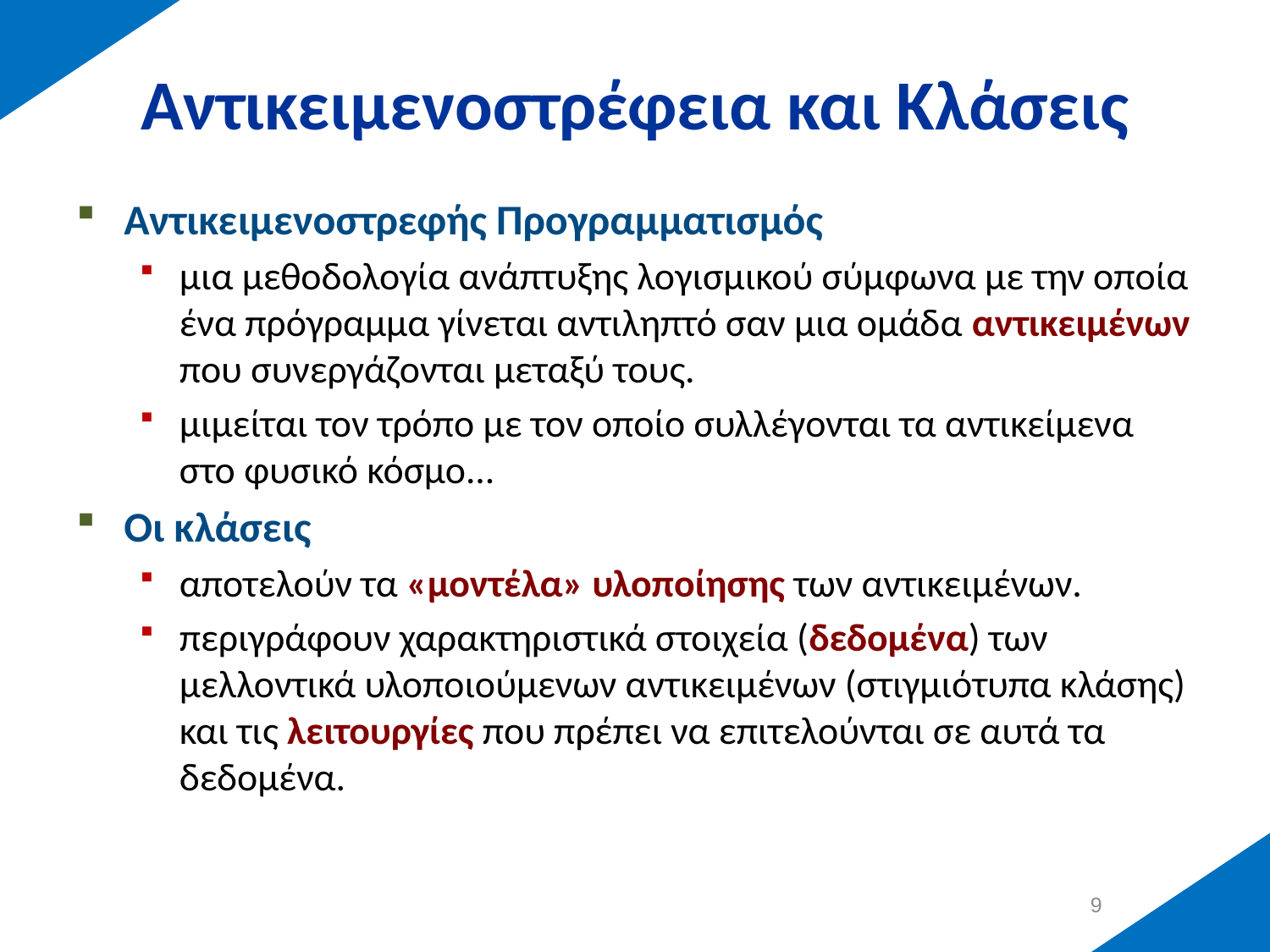

# Αντικειμενοστρέφεια και Κλάσεις
Αντικειμενοστρεφής Προγραμματισμός
μια μεθοδολογία ανάπτυξης λογισμικού σύμφωνα με την οποία ένα πρόγραμμα γίνεται αντιληπτό σαν μια ομάδα αντικειμένων που συνεργάζονται μεταξύ τους.
μιμείται τον τρόπο με τον οποίο συλλέγονται τα αντικείμενα στο φυσικό κόσμο...
Οι κλάσεις
αποτελούν τα «μοντέλα» υλοποίησης των αντικειμένων.
περιγράφουν χαρακτηριστικά στοιχεία (δεδομένα) των μελλοντικά υλοποιούμενων αντικειμένων (στιγμιότυπα κλάσης) και τις λειτουργίες που πρέπει να επιτελούνται σε αυτά τα δεδομένα.

9